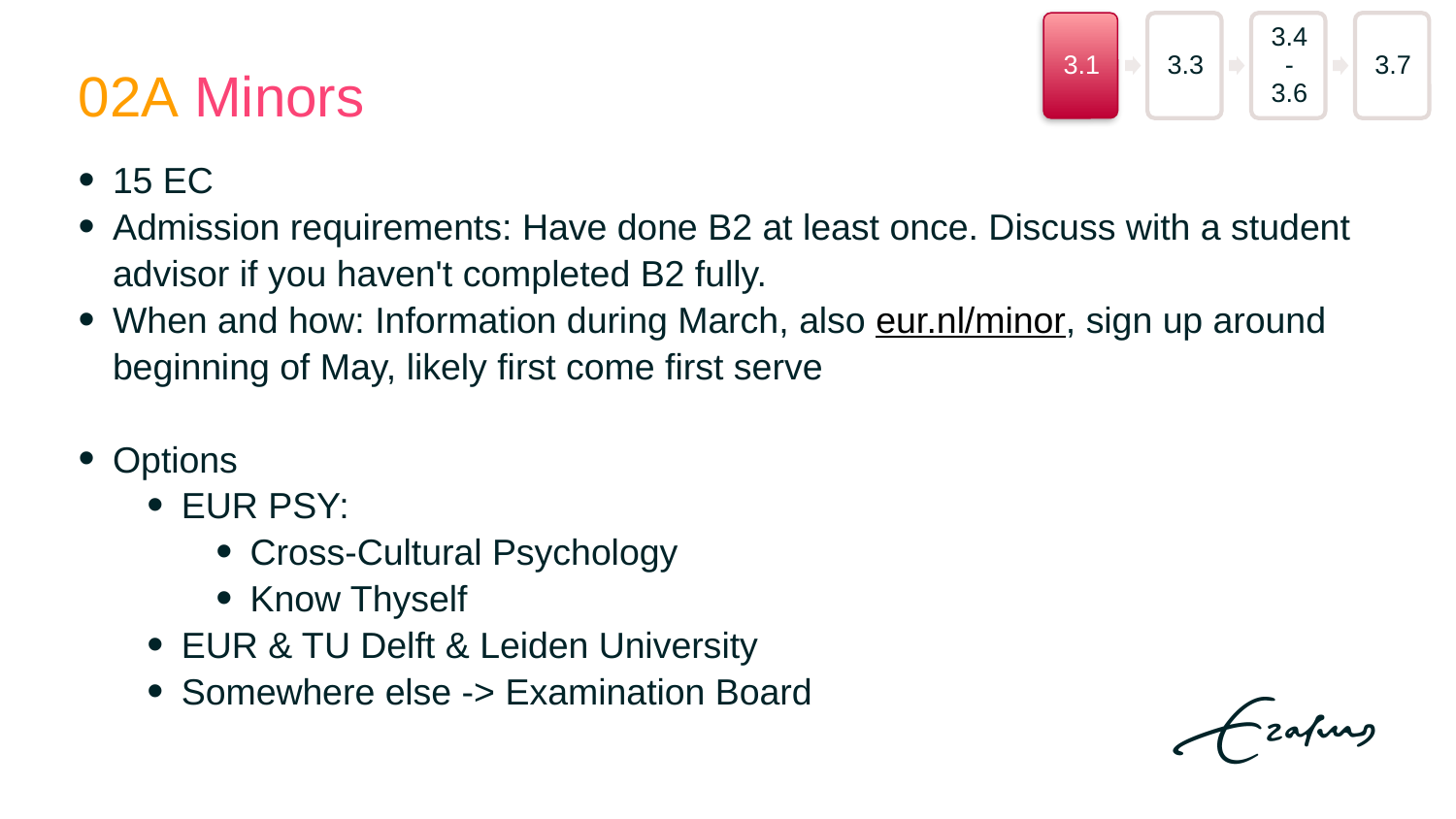

3.1

3.3

3.4 - 3.6

3.7
# 02A Minors
15 EC
Admission requirements: Have done B2 at least once. Discuss with a student advisor if you haven't completed B2 fully.
When and how: Information during March, also eur.nl/minor, sign up around beginning of May, likely first come first serve

Options
EUR PSY:
Cross-Cultural Psychology
Know Thyself
EUR & TU Delft & Leiden University
Somewhere else -> Examination Board